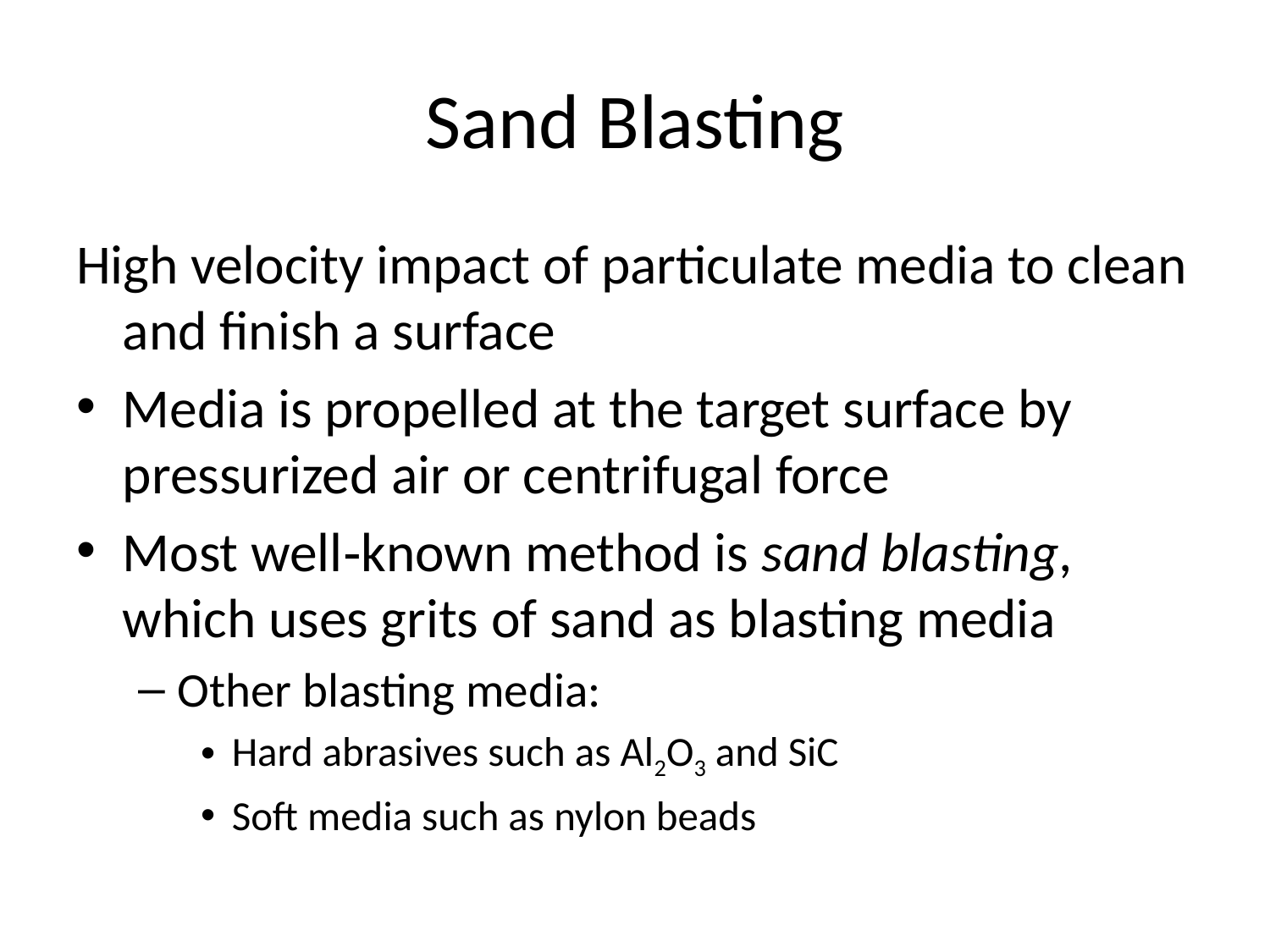

# Sand Blasting
High velocity impact of particulate media to clean and finish a surface
Media is propelled at the target surface by pressurized air or centrifugal force
Most well‑known method is sand blasting, which uses grits of sand as blasting media
Other blasting media:
Hard abrasives such as Al2O3 and SiC
Soft media such as nylon beads